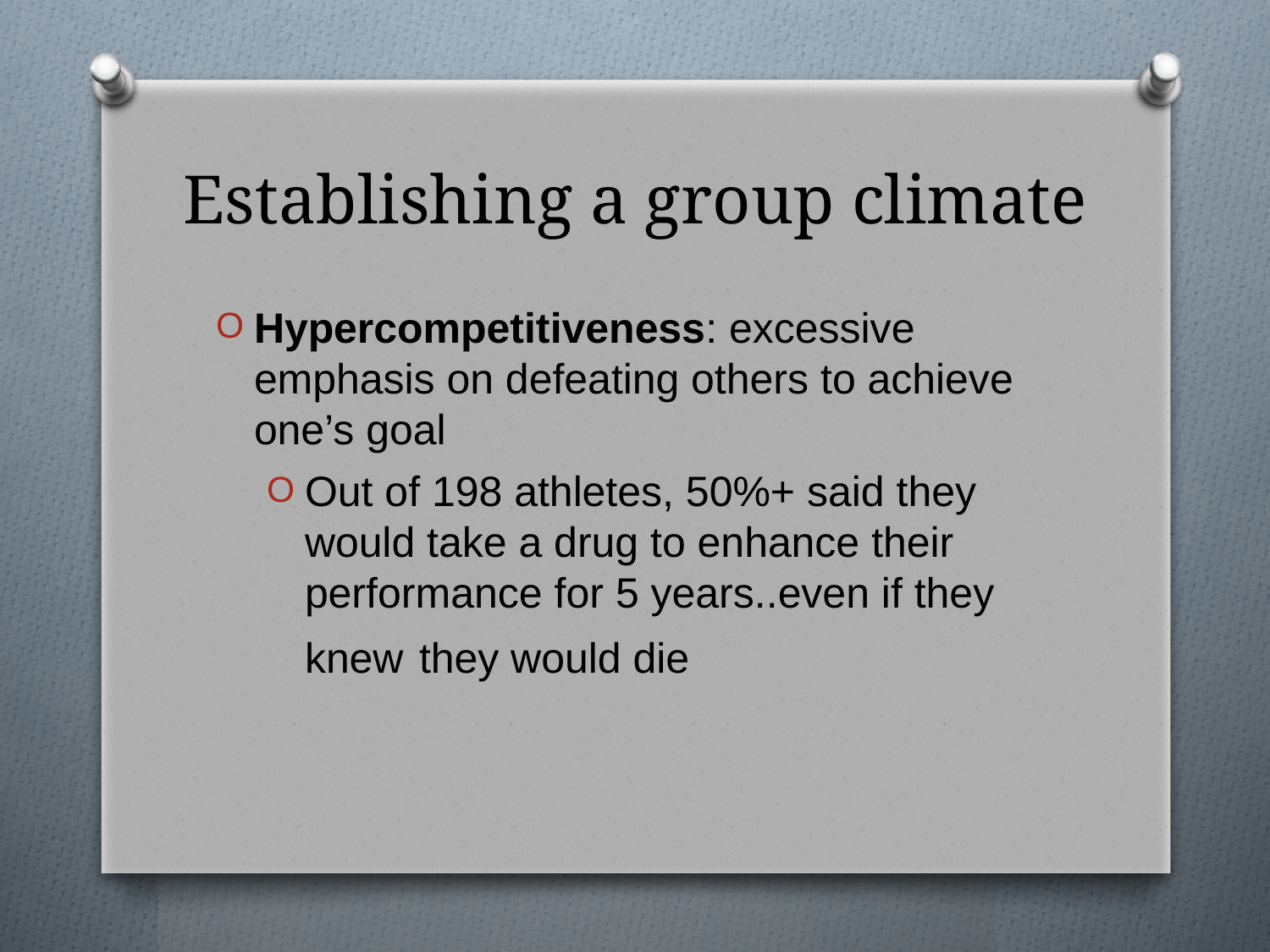

# Establishing a group climate
Hypercompetitiveness: excessive emphasis on defeating others to achieve one’s goal
Out of 198 athletes, 50%+ said they would take a drug to enhance their performance for 5 years..even if they knew they would die